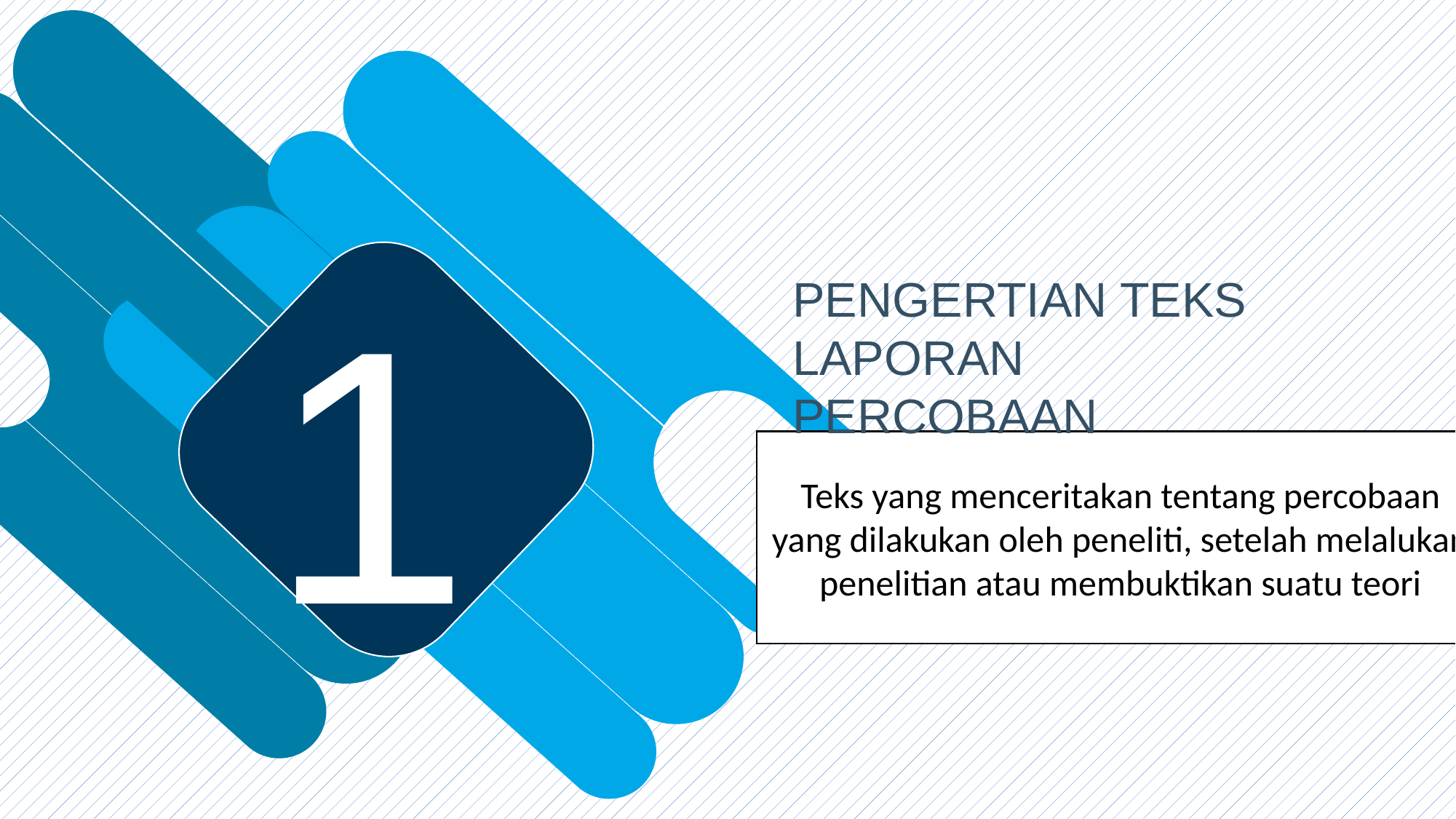

1

PENGERTIAN TEKS LAPORAN PERCOBAAN
Teks yang menceritakan tentang percobaan yang dilakukan oleh peneliti, setelah melalukan penelitian atau membuktikan suatu teori